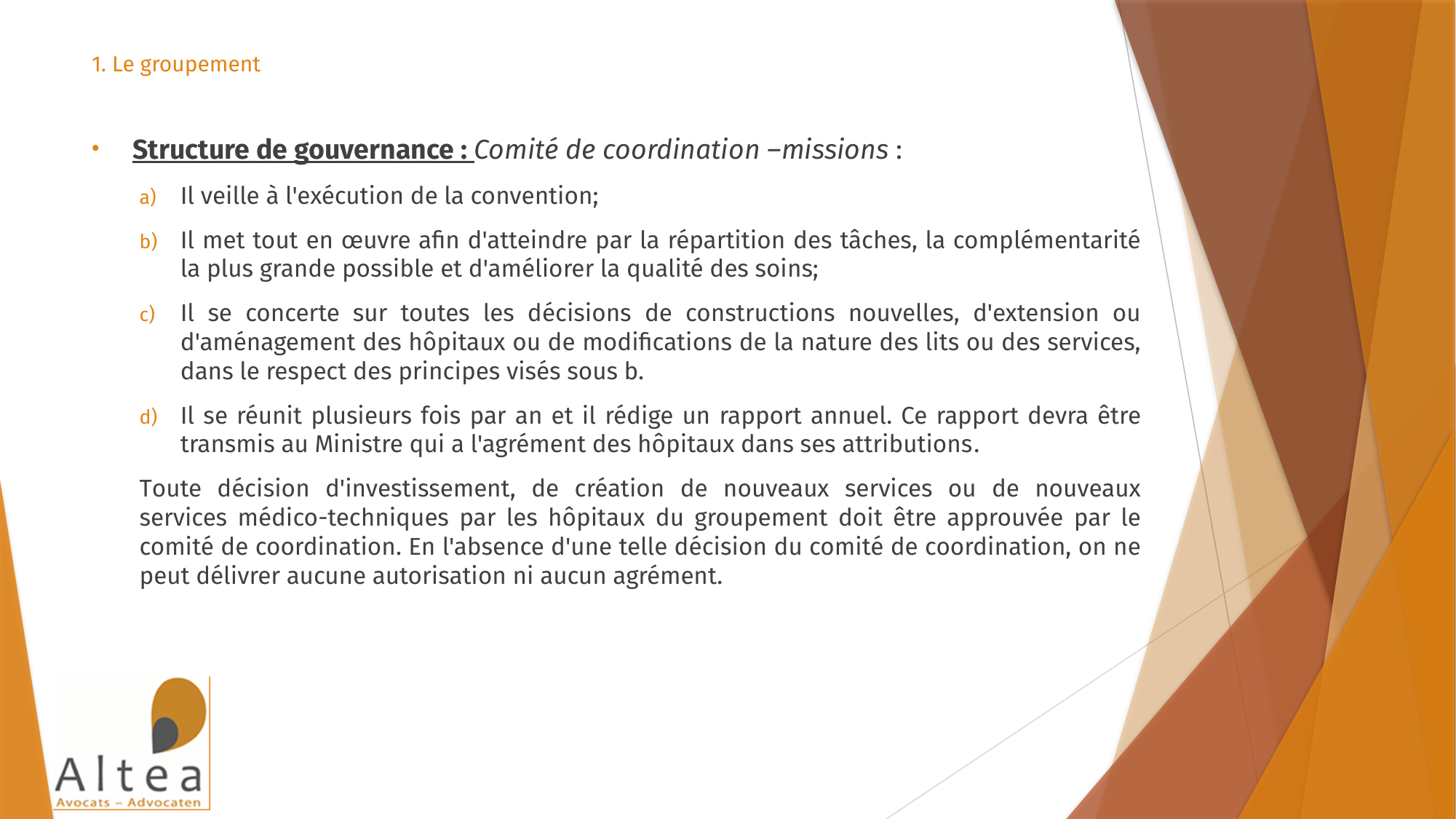

# 1. Le groupement
Structure de gouvernance : Comité de coordination –missions :
Il veille à l'exécution de la convention;
Il met tout en œuvre afin d'atteindre par la répartition des tâches, la complémentarité la plus grande possible et d'améliorer la qualité des soins;
Il se concerte sur toutes les décisions de constructions nouvelles, d'extension ou d'aménagement des hôpitaux ou de modifications de la nature des lits ou des services, dans le respect des principes visés sous b.
Il se réunit plusieurs fois par an et il rédige un rapport annuel. Ce rapport devra être transmis au Ministre qui a l'agrément des hôpitaux dans ses attributions.
Toute décision d'investissement, de création de nouveaux services ou de nouveaux services médico-techniques par les hôpitaux du groupement doit être approuvée par le comité de coordination. En l'absence d'une telle décision du comité de coordination, on ne peut délivrer aucune autorisation ni aucun agrément.